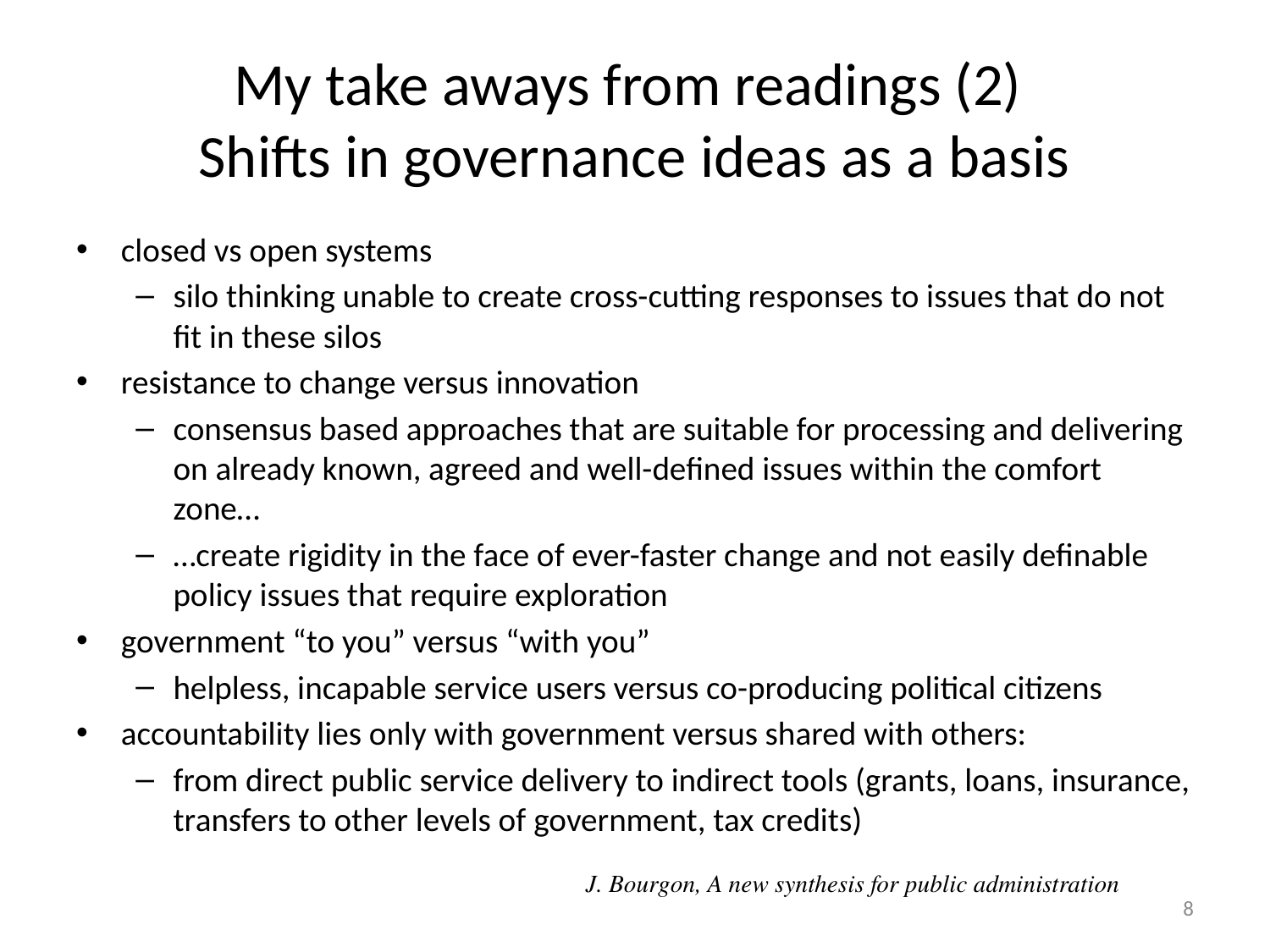

# My take aways from readings (2) Shifts in governance ideas as a basis
closed vs open systems
silo thinking unable to create cross-cutting responses to issues that do not fit in these silos
resistance to change versus innovation
consensus based approaches that are suitable for processing and delivering on already known, agreed and well-defined issues within the comfort zone…
…create rigidity in the face of ever-faster change and not easily definable policy issues that require exploration
government “to you” versus “with you”
helpless, incapable service users versus co-producing political citizens
accountability lies only with government versus shared with others:
from direct public service delivery to indirect tools (grants, loans, insurance, transfers to other levels of government, tax credits)
J. Bourgon, A new synthesis for public administration
8